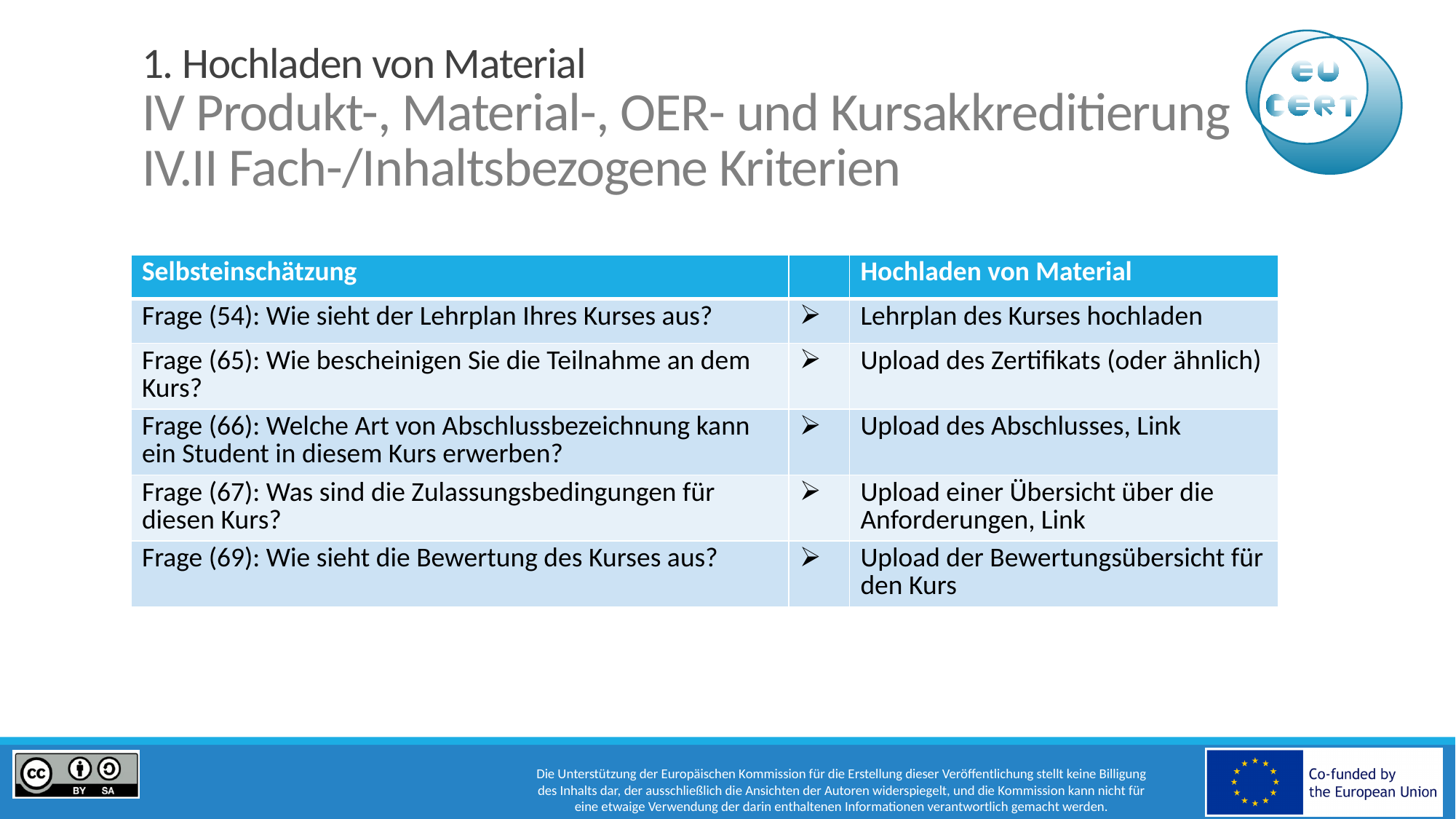

# 1. Hochladen von Material IV Produkt-, Material-, OER- und Kursakkreditierung IV.II Fach-/Inhaltsbezogene Kriterien
| Selbsteinschätzung |  | Hochladen von Material |
| --- | --- | --- |
| Frage (54): Wie sieht der Lehrplan Ihres Kurses aus? |  | Lehrplan des Kurses hochladen |
| Frage (65): Wie bescheinigen Sie die Teilnahme an dem Kurs? |  | Upload des Zertifikats (oder ähnlich) |
| Frage (66): Welche Art von Abschlussbezeichnung kann ein Student in diesem Kurs erwerben? |  | Upload des Abschlusses, Link |
| Frage (67): Was sind die Zulassungsbedingungen für diesen Kurs? |  | Upload einer Übersicht über die Anforderungen, Link |
| Frage (69): Wie sieht die Bewertung des Kurses aus? |  | Upload der Bewertungsübersicht für den Kurs |